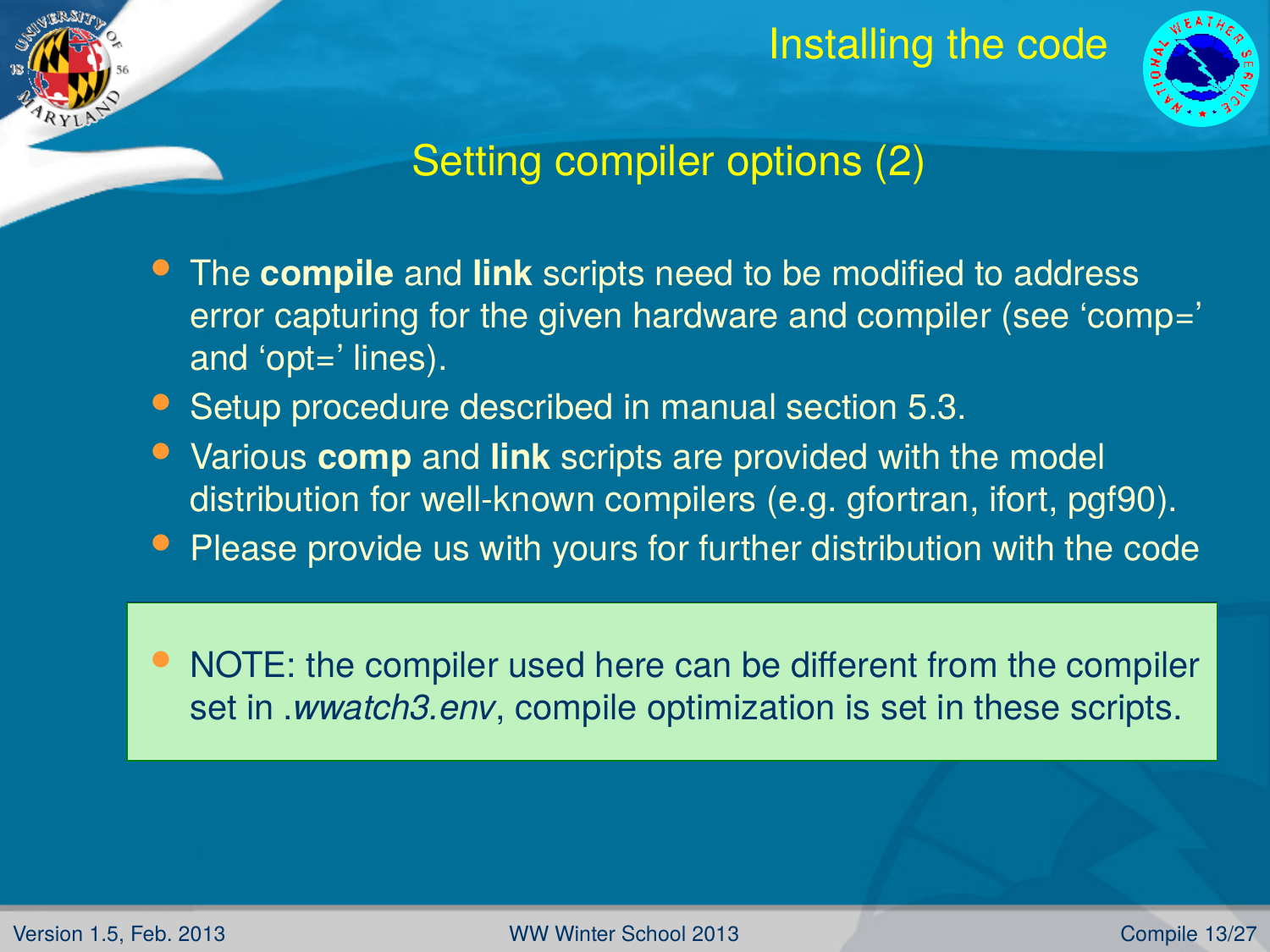

# Installing the code
Setting compiler options (2)

The compile and link scripts need to be modified to address error capturing for the given hardware and compiler (see ‘comp=’ and ‘opt=’ lines).
Setup procedure described in manual section 5.3.
Various comp and link scripts are provided with the model distribution for well-known compilers (e.g. gfortran, ifort, pgf90).
Please provide us with yours for further distribution with the code

NOTE: the compiler used here can be different from the compiler set in .wwatch3.env, compile optimization is set in these scripts.